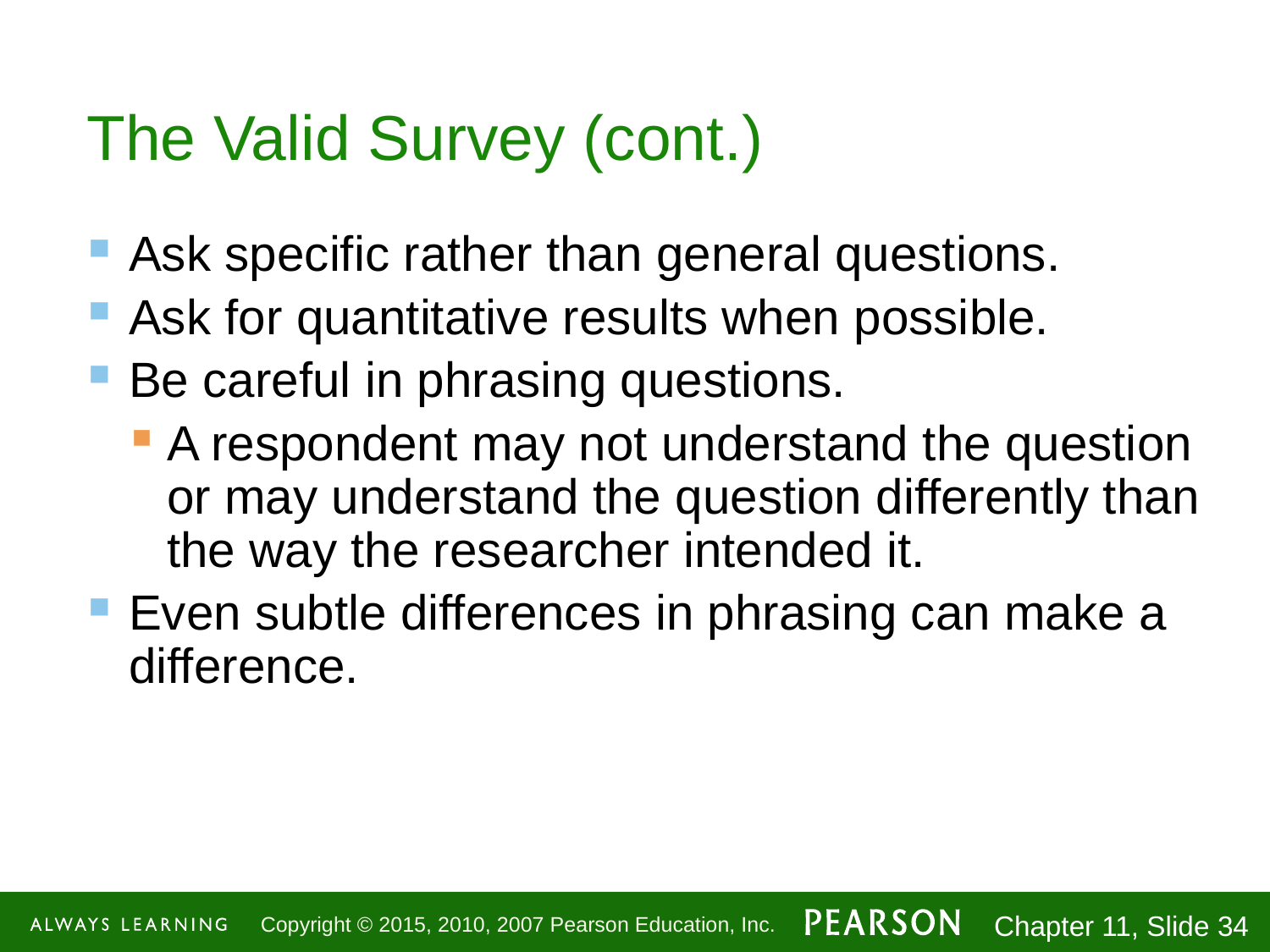

# The Valid Survey (cont.)
Ask specific rather than general questions.
Ask for quantitative results when possible.
Be careful in phrasing questions.
A respondent may not understand the question or may understand the question differently than the way the researcher intended it.
Even subtle differences in phrasing can make a difference.